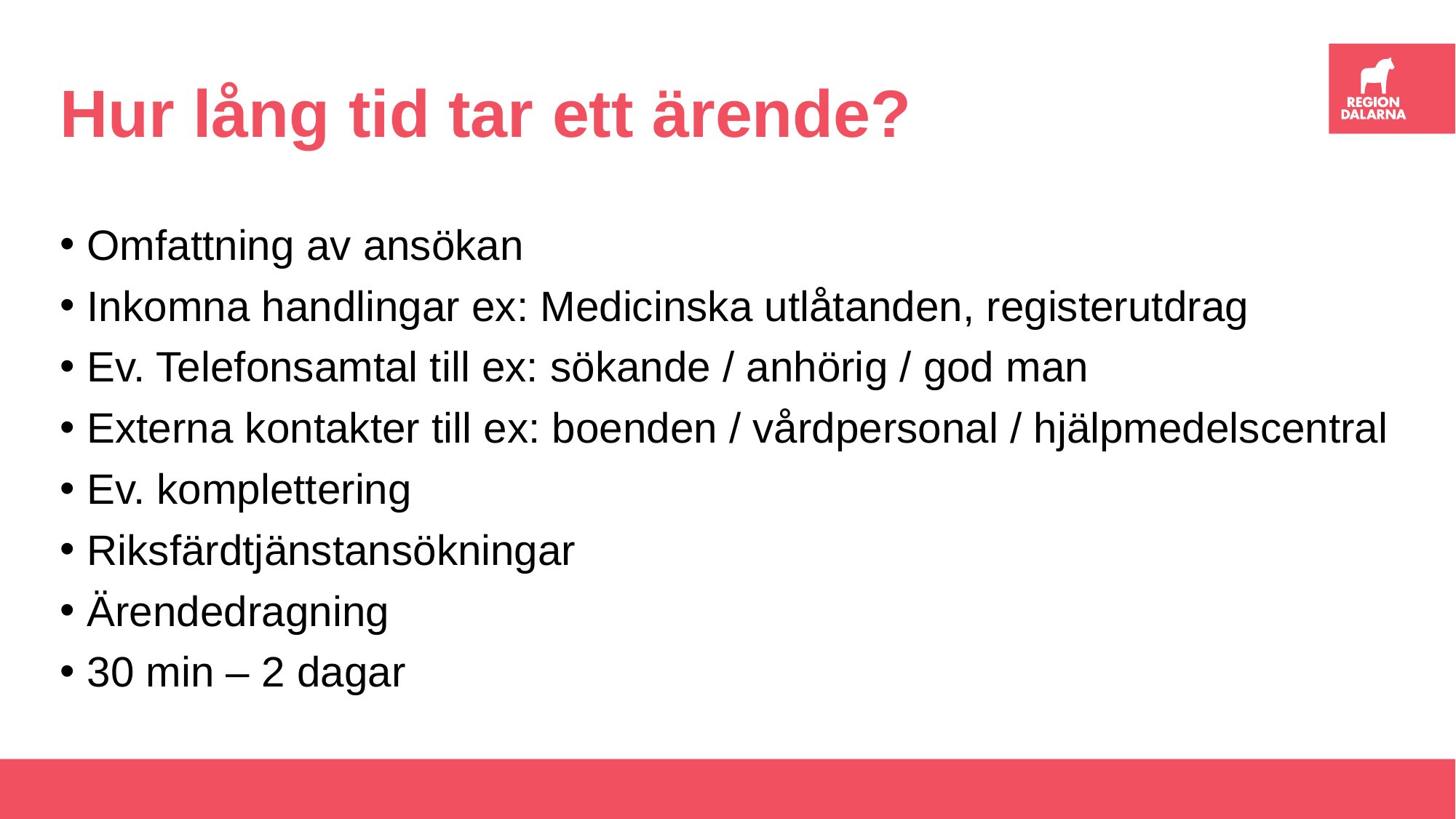

# Hur lång tid tar ett ärende?
Omfattning av ansökan
Inkomna handlingar ex: Medicinska utlåtanden, registerutdrag
Ev. Telefonsamtal till ex: sökande / anhörig / god man
Externa kontakter till ex: boenden / vårdpersonal / hjälpmedelscentral
Ev. komplettering
Riksfärdtjänstansökningar
Ärendedragning
30 min – 2 dagar